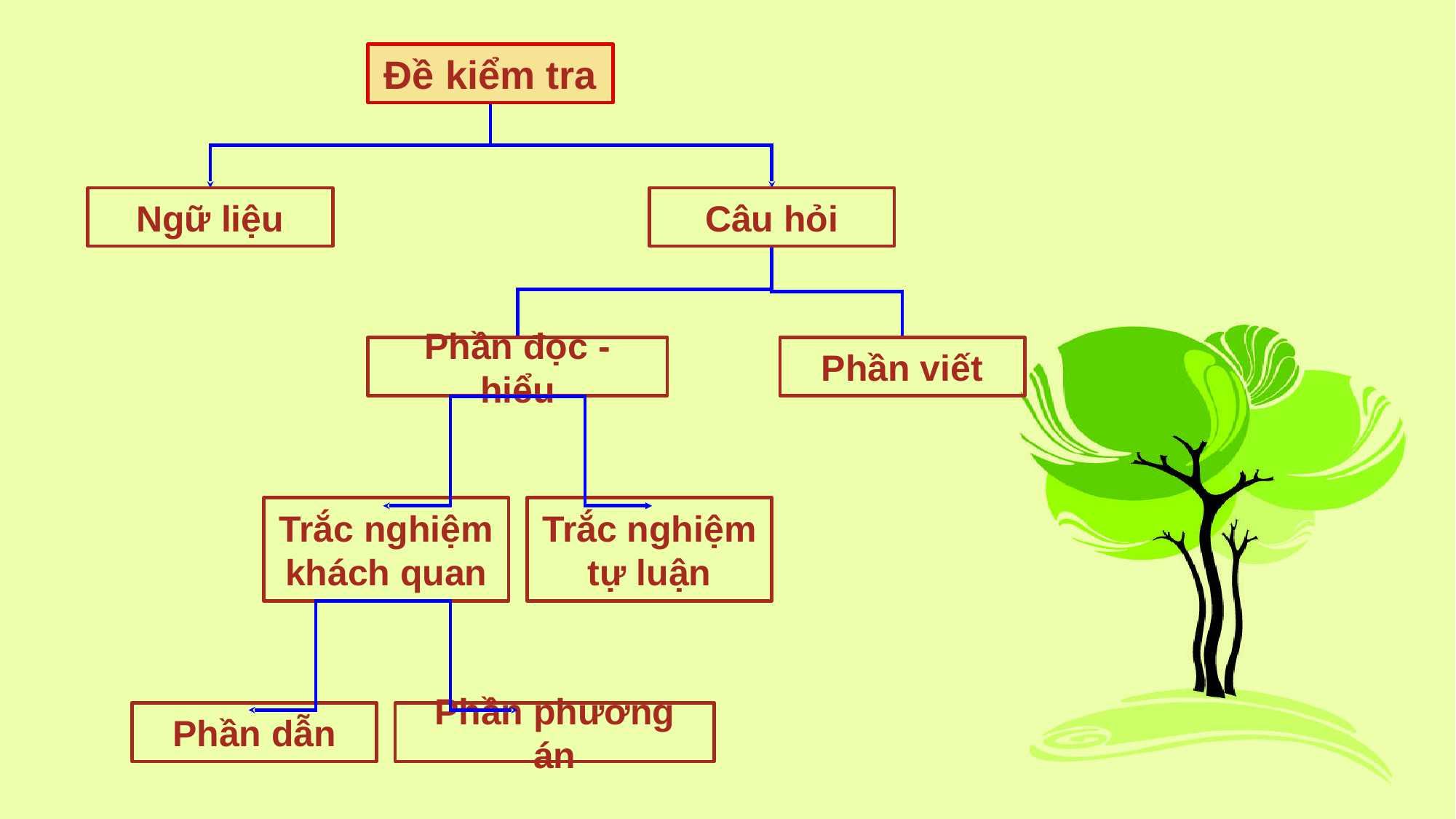

Đề kiểm tra
Ngữ liệu
Câu hỏi
Phần viết
Phần đọc - hiểu
Trắc nghiệm tự luận
Trắc nghiệm khách quan
Phần dẫn
Phần phương án